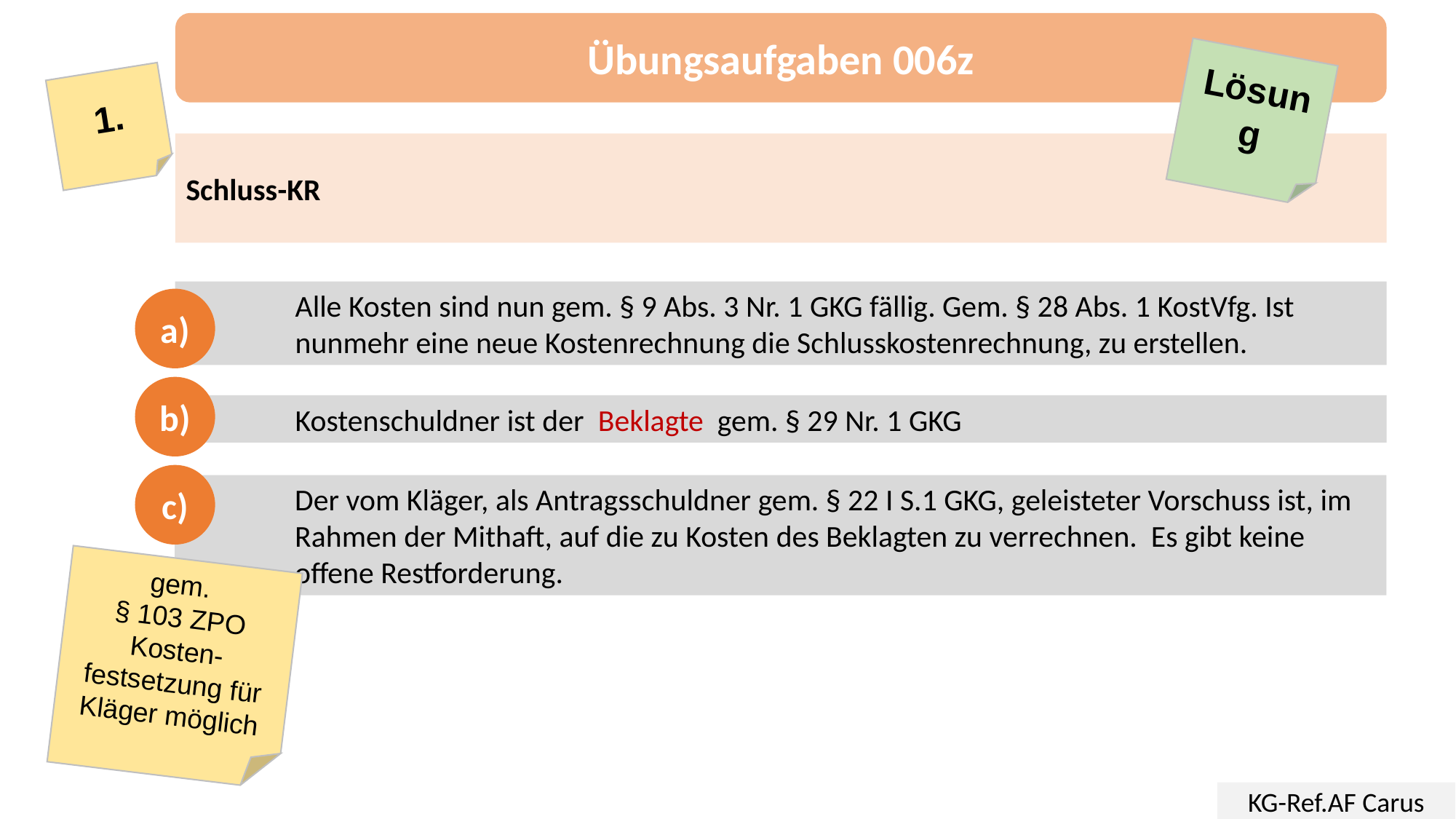

Übungsaufgaben 006z
Lösung
1.
Schluss-KR
	Alle Kosten sind nun gem. § 9 Abs. 3 Nr. 1 GKG fällig. Gem. § 28 Abs. 1 KostVfg. Ist
	nunmehr eine neue Kostenrechnung die Schlusskostenrechnung, zu erstellen.
a)
b)
 	Kostenschuldner ist der  Beklagte  gem. § 29 Nr. 1 GKG
c)
	Der vom Kläger, als Antragsschuldner gem. § 22 I S.1 GKG, geleisteter Vorschuss ist, im 	Rahmen der Mithaft, auf die zu Kosten des Beklagten zu verrechnen.  Es gibt keine 	offene Restforderung.
gem.
§ 103 ZPO
Kosten-festsetzung für Kläger möglich
KG-Ref.AF Carus